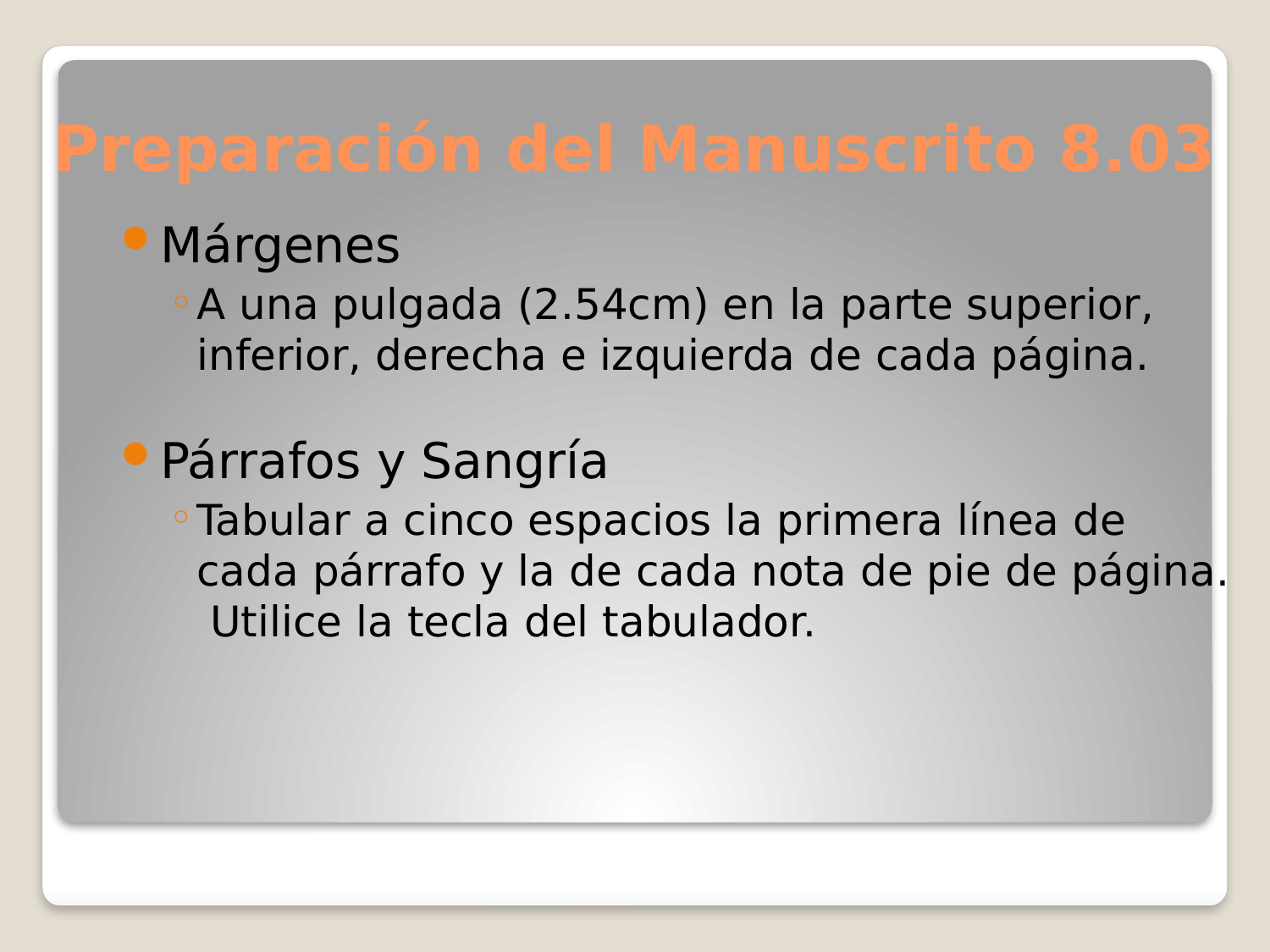

# Preparación del Manuscrito 8.03
Márgenes
A una pulgada (2.54cm) en la parte superior, inferior, derecha e izquierda de cada página.

Párrafos y Sangría
Tabular a cinco espacios la primera línea de cada párrafo y la de cada nota de pie de página.  Utilice la tecla del tabulador.